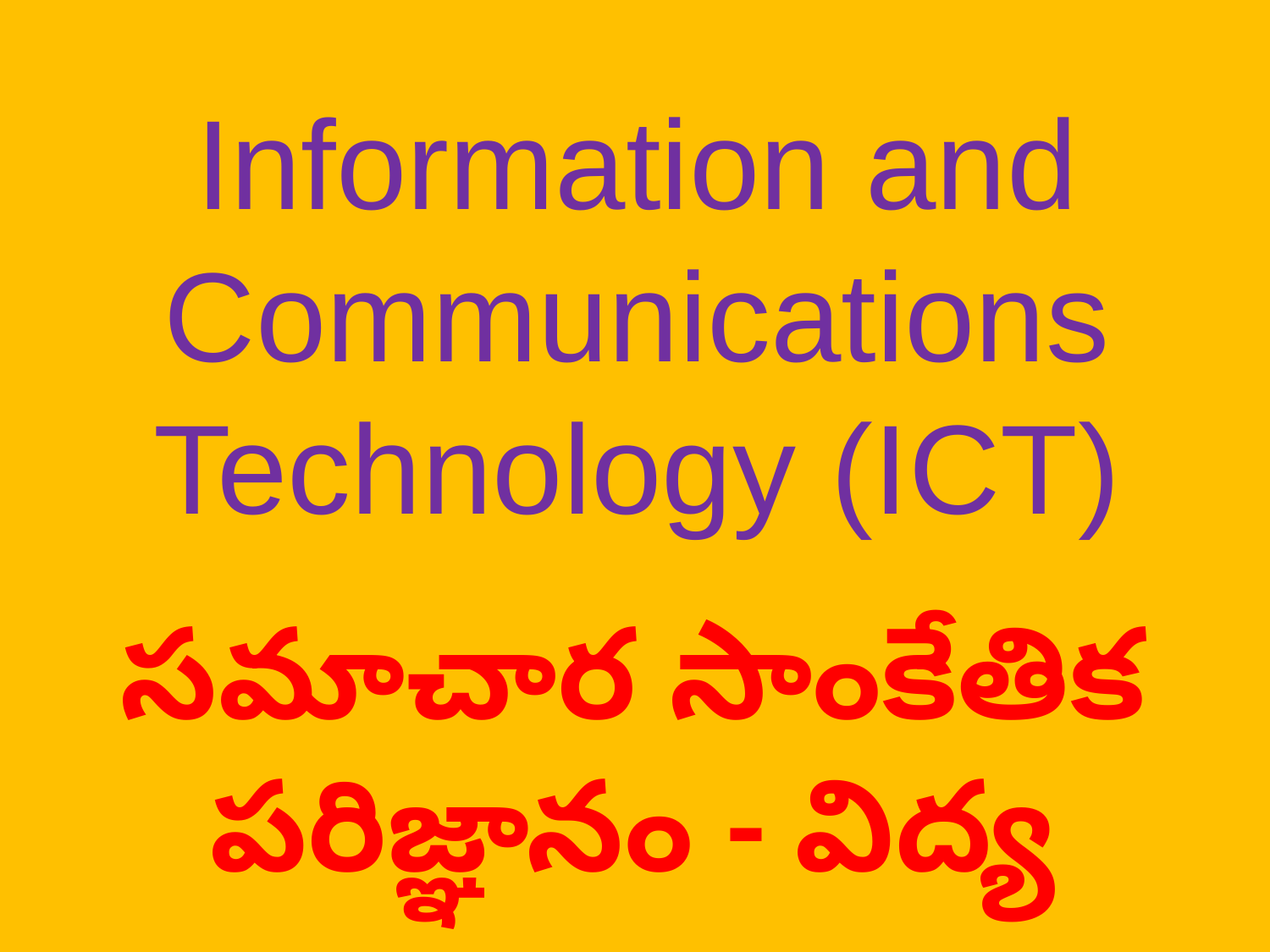

Information and Communications Technology (ICT)
సమాచార సాంకేతిక పరిజ్ఞానం - విద్య